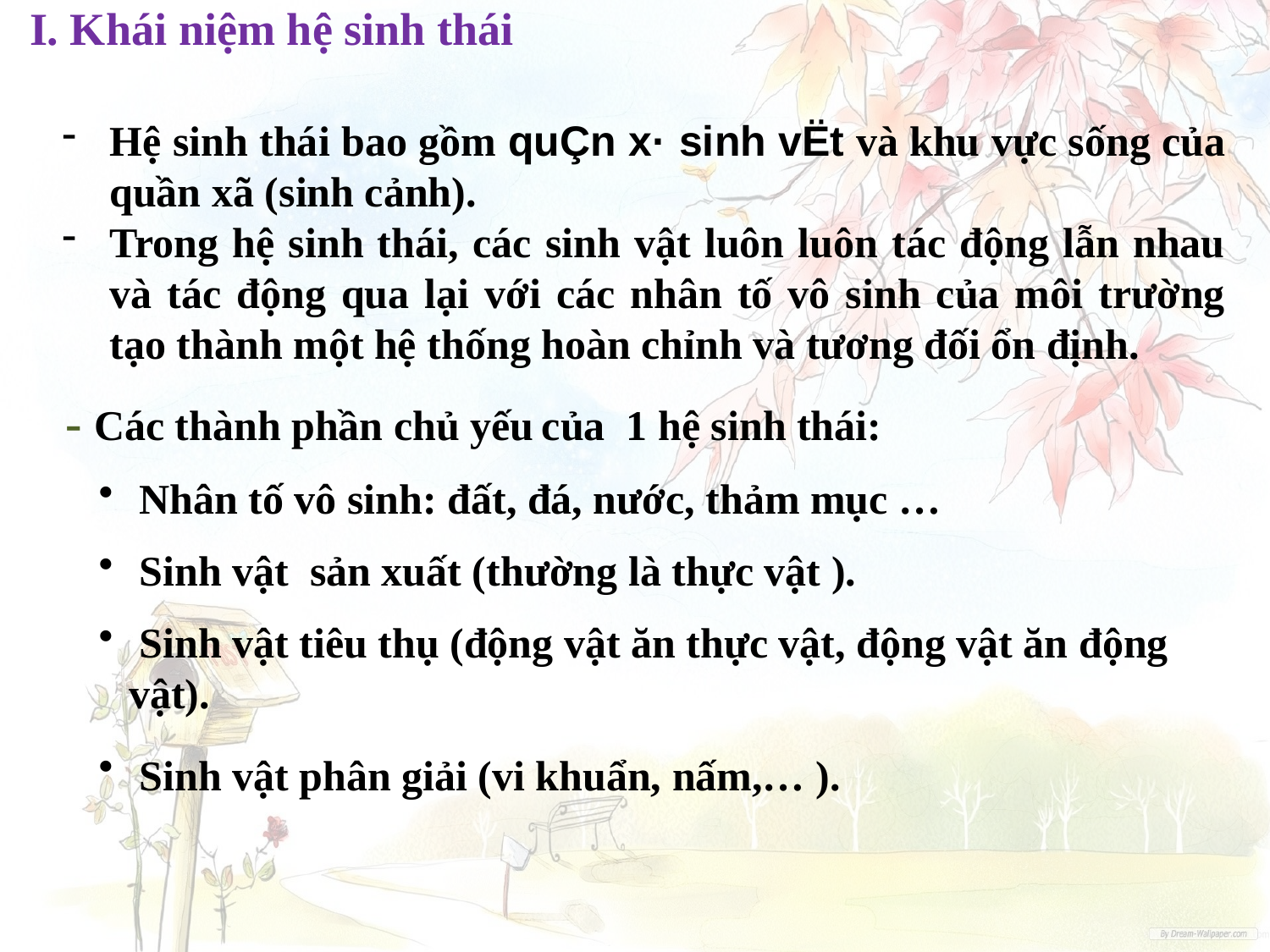

I. Khái niệm hệ sinh thái
Hệ sinh thái bao gồm quÇn x· sinh vËt và khu vực sống của quần xã (sinh cảnh).
Trong hệ sinh thái, các sinh vật luôn luôn tác động lẫn nhau và tác động qua lại với các nhân tố vô sinh của môi trường tạo thành một hệ thống hoàn chỉnh và tương đối ổn định.
- Các thành phần chủ yếu của  1 hệ sinh thái:
 Nhân tố vô sinh: đất, đá, nước, thảm mục …
 Sinh vật  sản xuất (thường là thực vật ).
 Sinh vật tiêu thụ (động vật ăn thực vật, động vật ăn động vật).
 Sinh vật phân giải (vi khuẩn, nấm,… ).